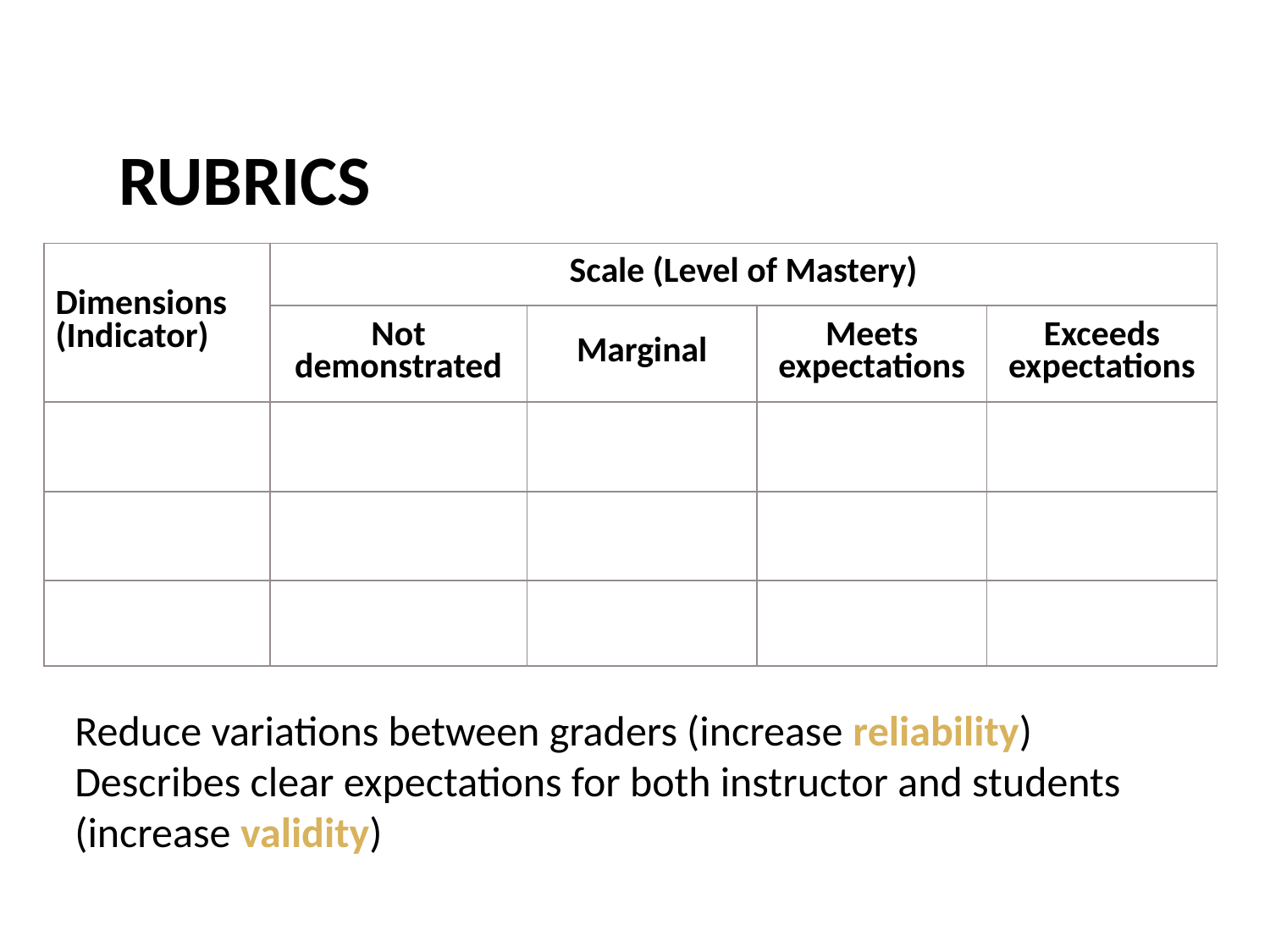

# Rubrics
| Dimensions (Indicator) | Scale (Level of Mastery) |  |  |  |
| --- | --- | --- | --- | --- |
|  | Not demonstrated | Marginal | Meets expectations | Exceeds expectations |
|  |  |  |  |  |
|  |  |  |  |  |
|  |  |  |  |  |
Reduce variations between graders (increase reliability)
Describes clear expectations for both instructor and students (increase validity)